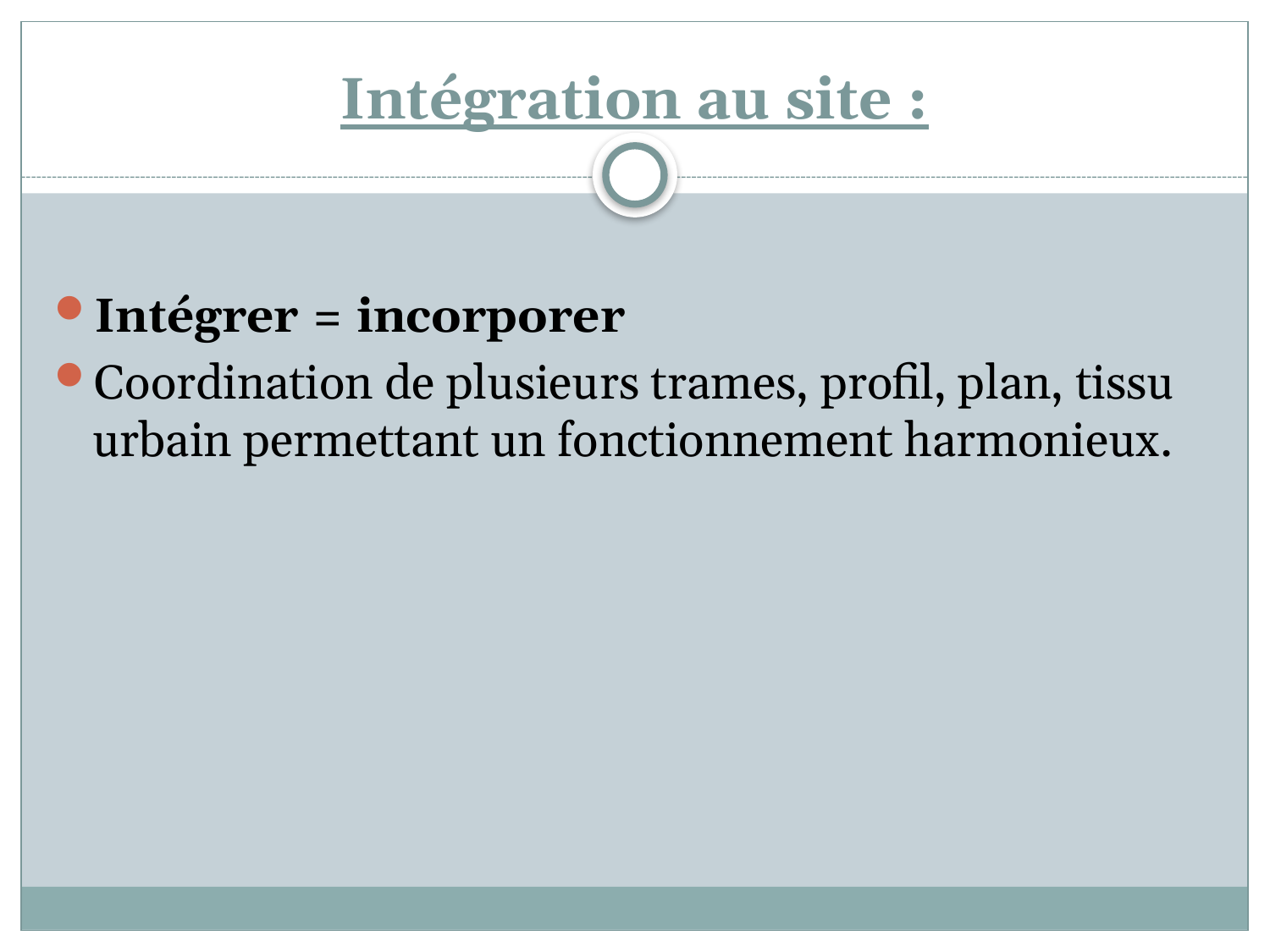

# Intégration au site :

Intégrer = incorporer
Coordination de plusieurs trames, profil, plan, tissu urbain permettant un fonctionnement harmonieux.